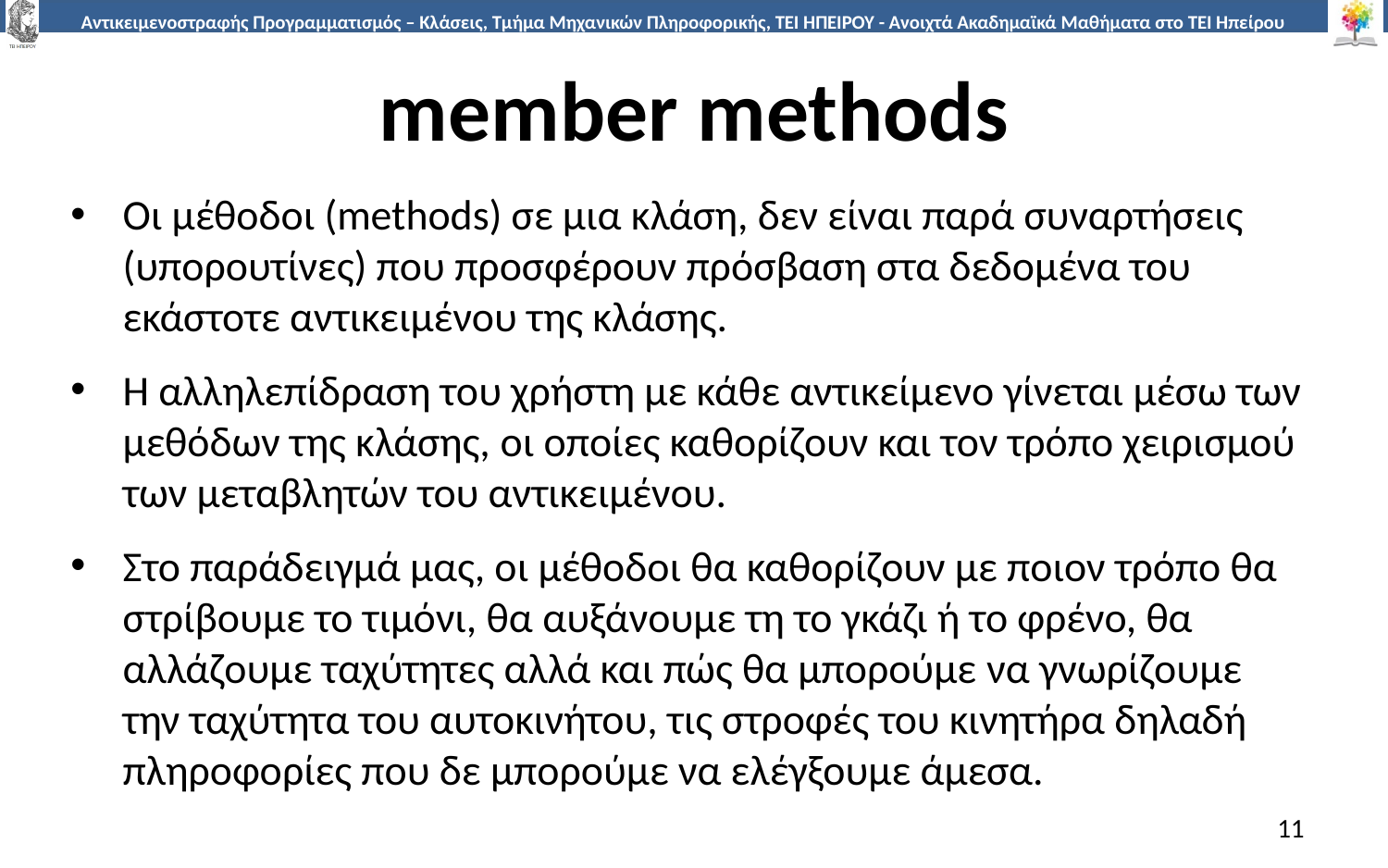

# member methods
Οι μέθοδοι (methods) σε μια κλάση, δεν είναι παρά συναρτήσεις (υπορουτίνες) που προσφέρουν πρόσβαση στα δεδομένα του εκάστοτε αντικειμένου της κλάσης.
Η αλληλεπίδραση του χρήστη με κάθε αντικείμενο γίνεται μέσω των μεθόδων της κλάσης, οι οποίες καθορίζουν και τον τρόπο χειρισμού των μεταβλητών του αντικειμένου.
Στο παράδειγμά μας, οι μέθοδοι θα καθορίζουν με ποιον τρόπο θα στρίβουμε το τιμόνι, θα αυξάνουμε τη το γκάζι ή το φρένο, θα αλλάζουμε ταχύτητες αλλά και πώς θα μπορούμε να γνωρίζουμε την ταχύτητα του αυτοκινήτου, τις στροφές του κινητήρα δηλαδή πληροφορίες που δε μπορούμε να ελέγξουμε άμεσα.
11